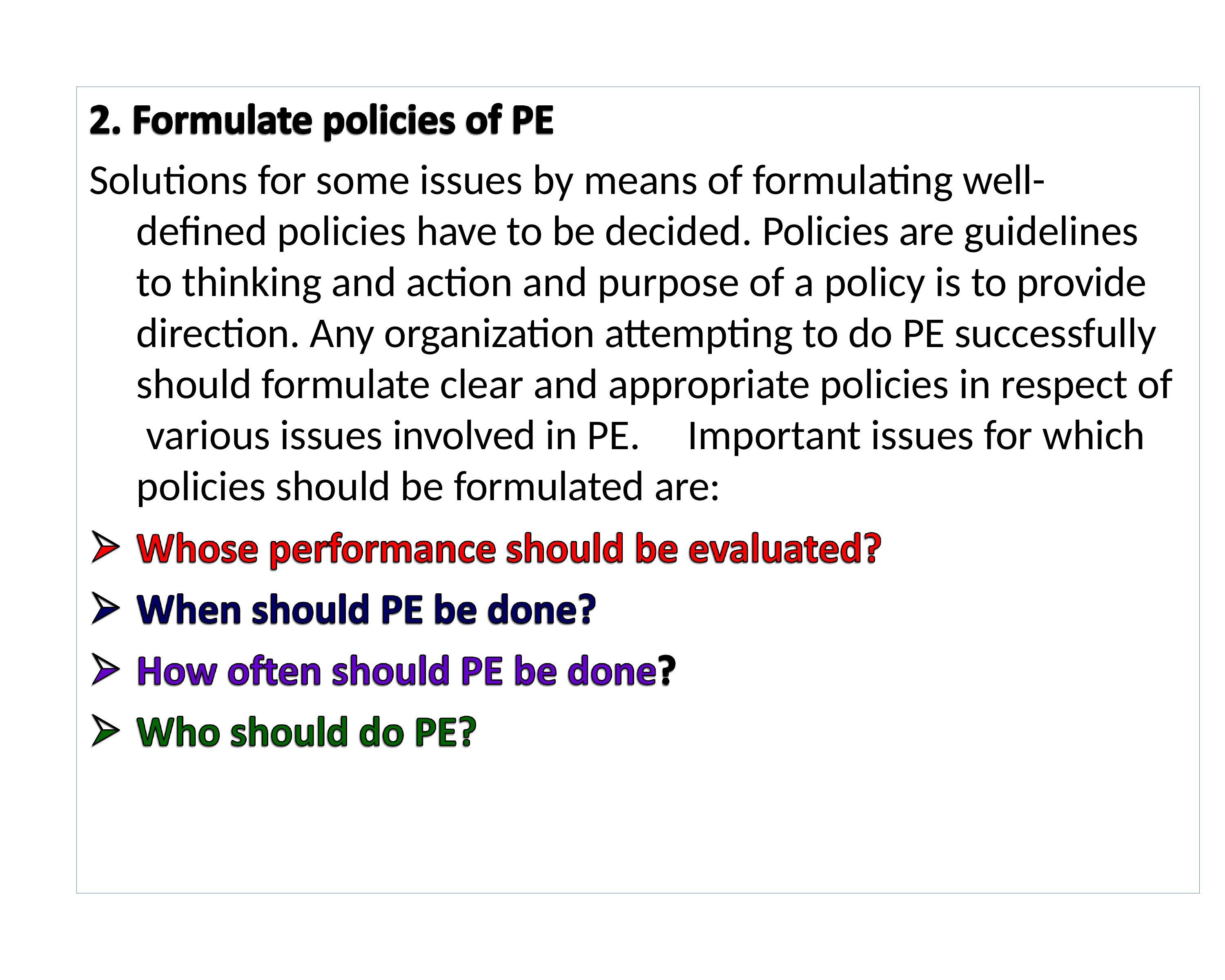

Solutions for some issues by means of formulating well-  defined policies have to be decided. Policies are guidelines  to thinking and action and purpose of a policy is to provide  direction. Any organization attempting to do PE successfully  should formulate clear and appropriate policies in respect of  various issues involved in PE.	Important issues for which  policies should be formulated are: